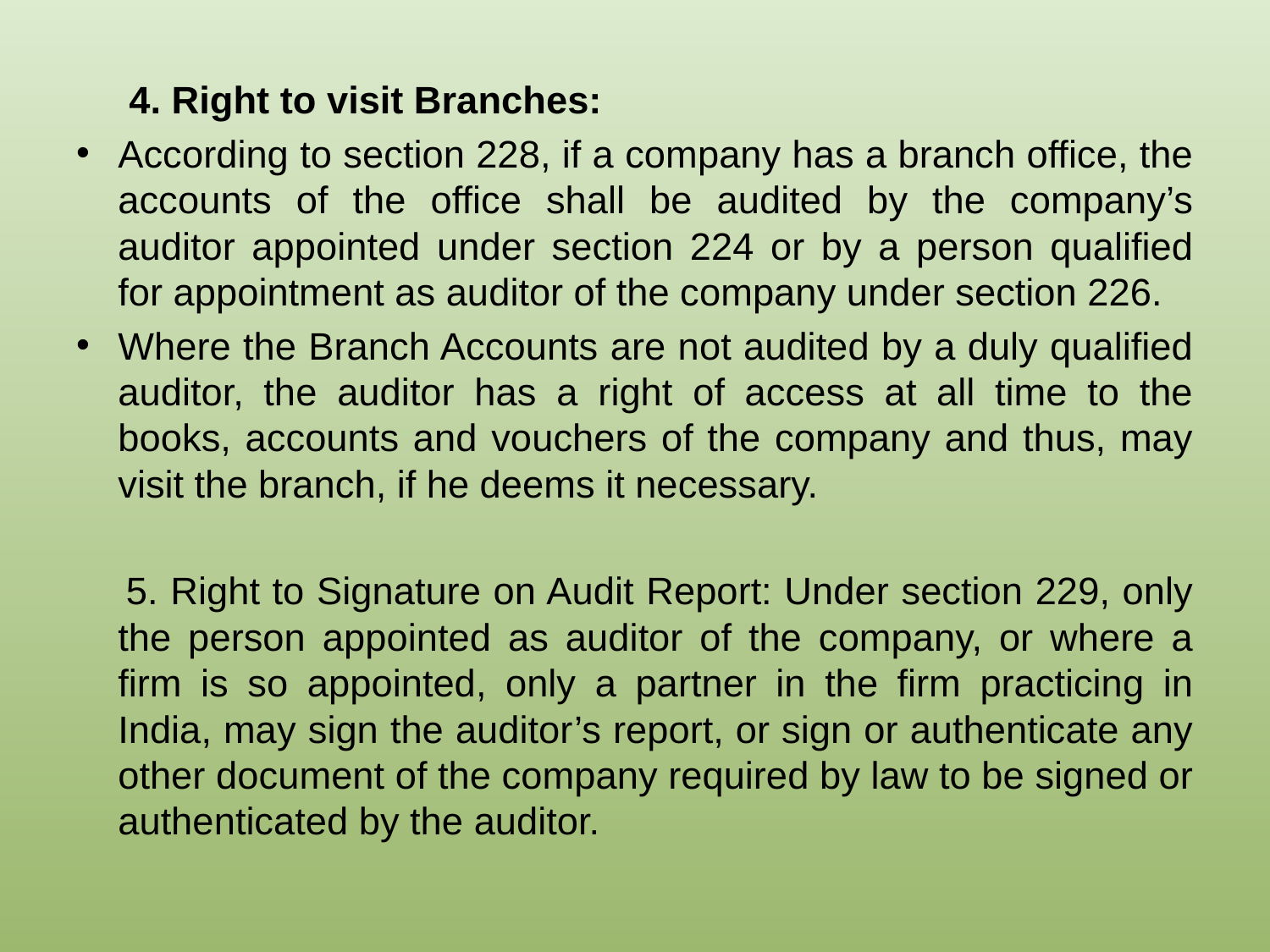

4. Right to visit Branches:
According to section 228, if a company has a branch office, the accounts of the office shall be audited by the company’s auditor appointed under section 224 or by a person qualified for appointment as auditor of the company under section 226.
Where the Branch Accounts are not audited by a duly qualified auditor, the auditor has a right of access at all time to the books, accounts and vouchers of the company and thus, may visit the branch, if he deems it necessary.

    5. Right to Signature on Audit Report: Under section 229, only the person appointed as auditor of the company, or where a firm is so appointed, only a partner in the firm practicing in India, may sign the auditor’s report, or sign or authenticate any other document of the company required by law to be signed or authenticated by the auditor.